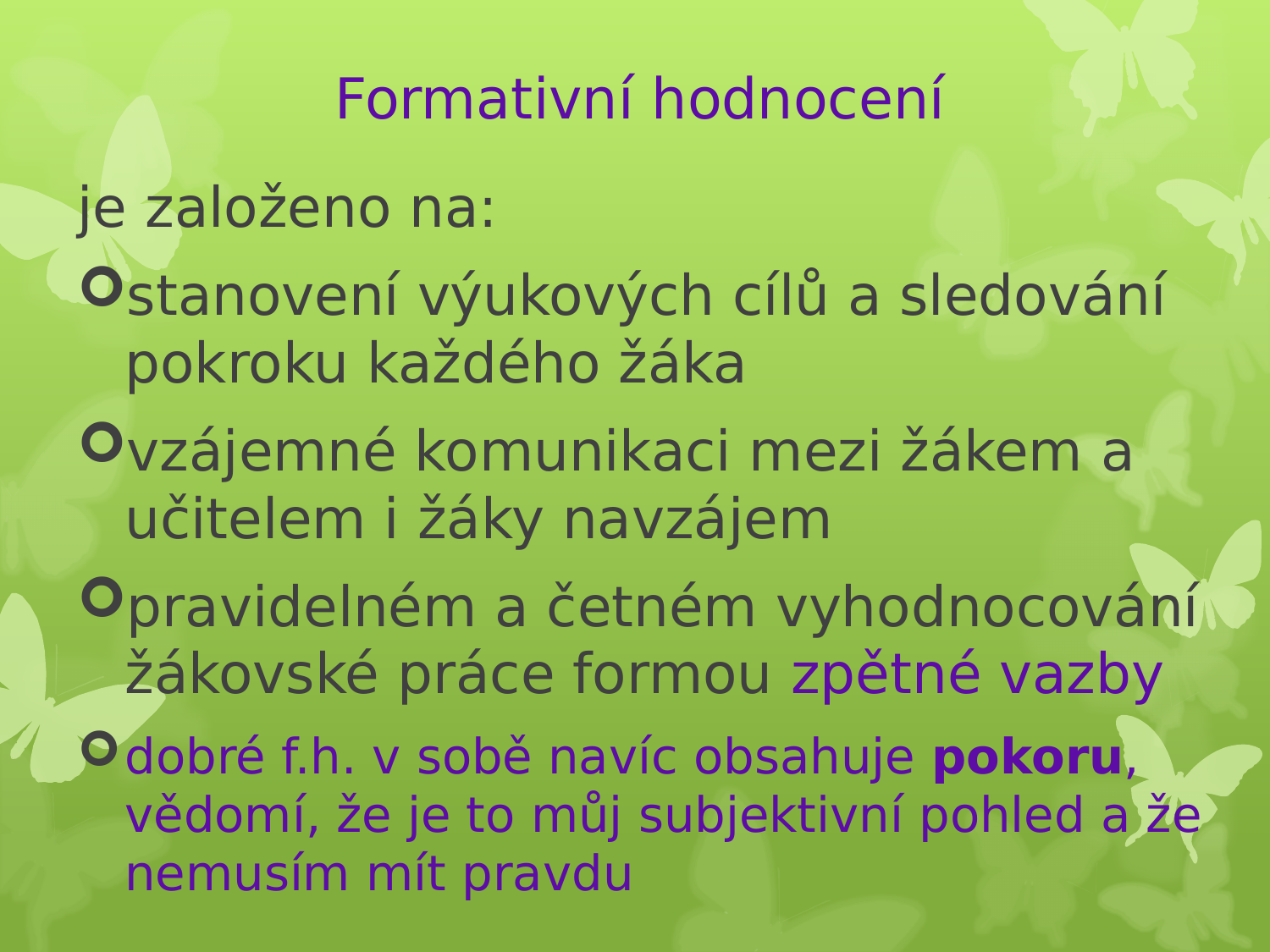

# Formativní hodnocení
je založeno na:
stanovení výukových cílů a sledování pokroku každého žáka
vzájemné komunikaci mezi žákem a učitelem i žáky navzájem
pravidelném a četném vyhodnocování žákovské práce formou zpětné vazby
dobré f.h. v sobě navíc obsahuje pokoru, vědomí, že je to můj subjektivní pohled a že nemusím mít pravdu